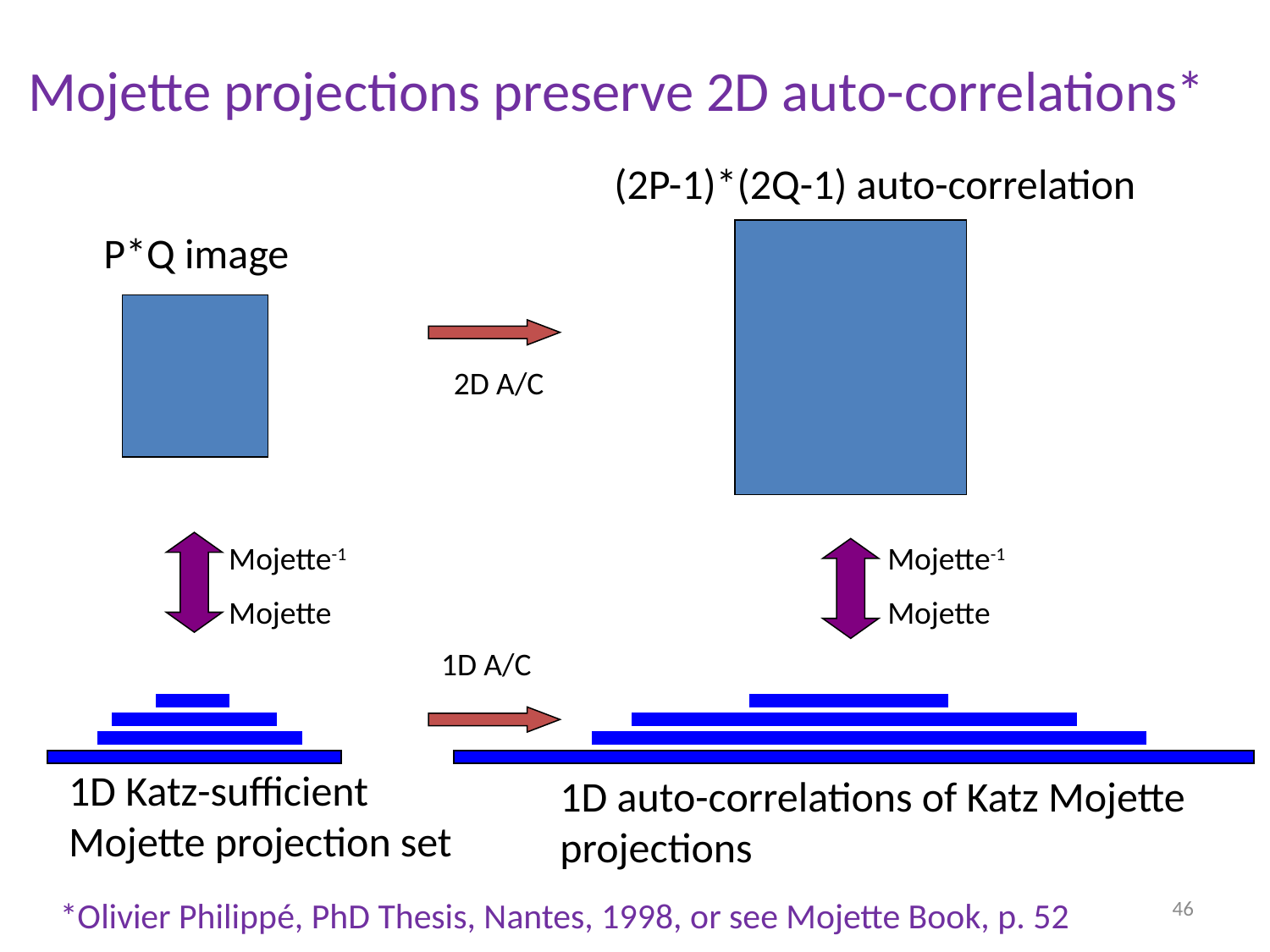

# Mojette projections preserve 2D auto-correlations*
 (2P-1)*(2Q-1) auto-correlation
P*Q image

2D A/C
Mojette-1
Mojette
Mojette-1
Mojette

1D A/C

1D Katz-sufficient Mojette projection set
1D auto-correlations of Katz Mojette projections
46
*Olivier Philippé, PhD Thesis, Nantes, 1998, or see Mojette Book, p. 52